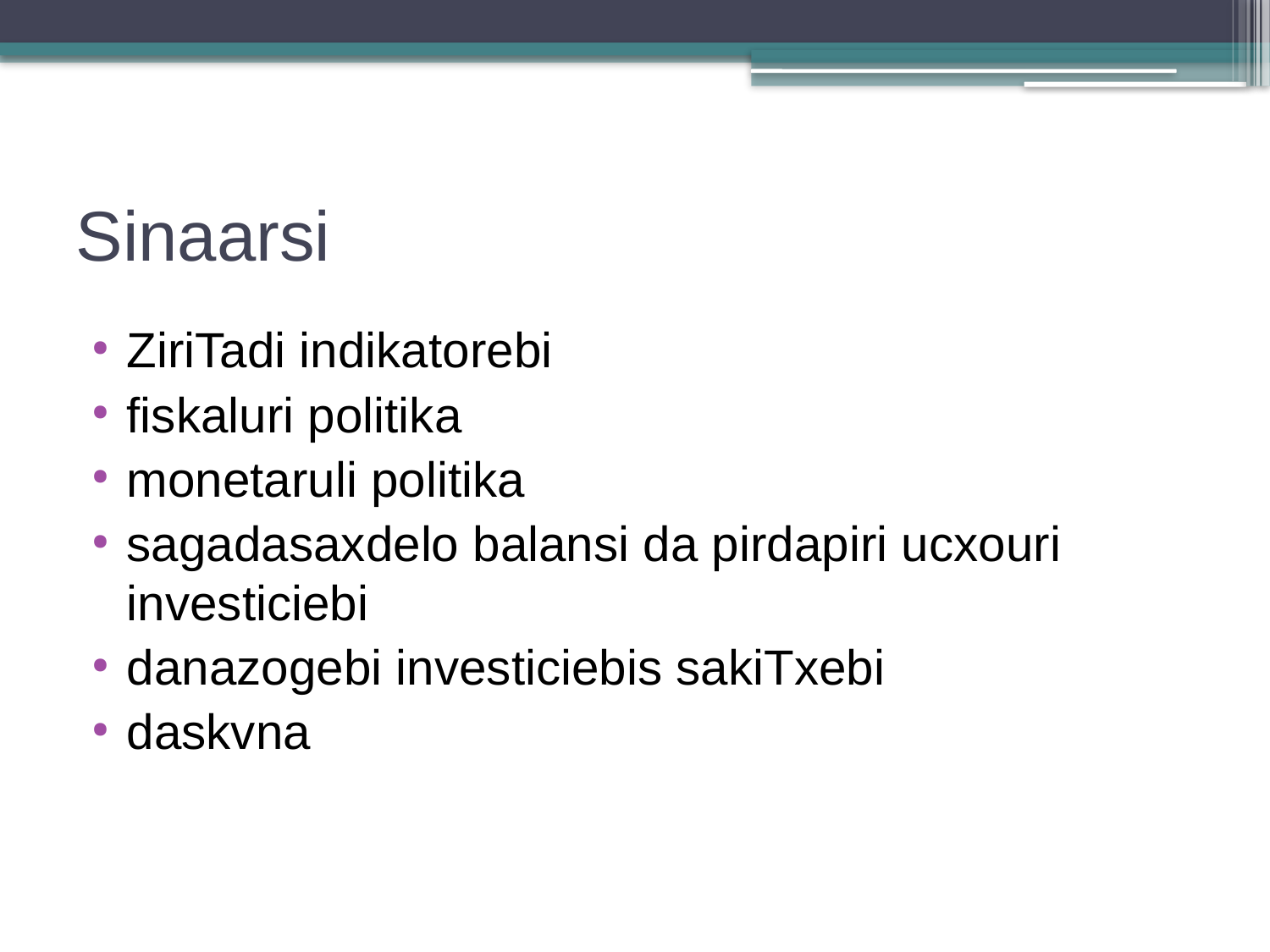

# Sinaarsi
ZiriTadi indikatorebi
fiskaluri politika
monetaruli politika
sagadasaxdelo balansi da pirdapiri ucxouri investiciebi
danazogebi investiciebis sakiTxebi
daskvna